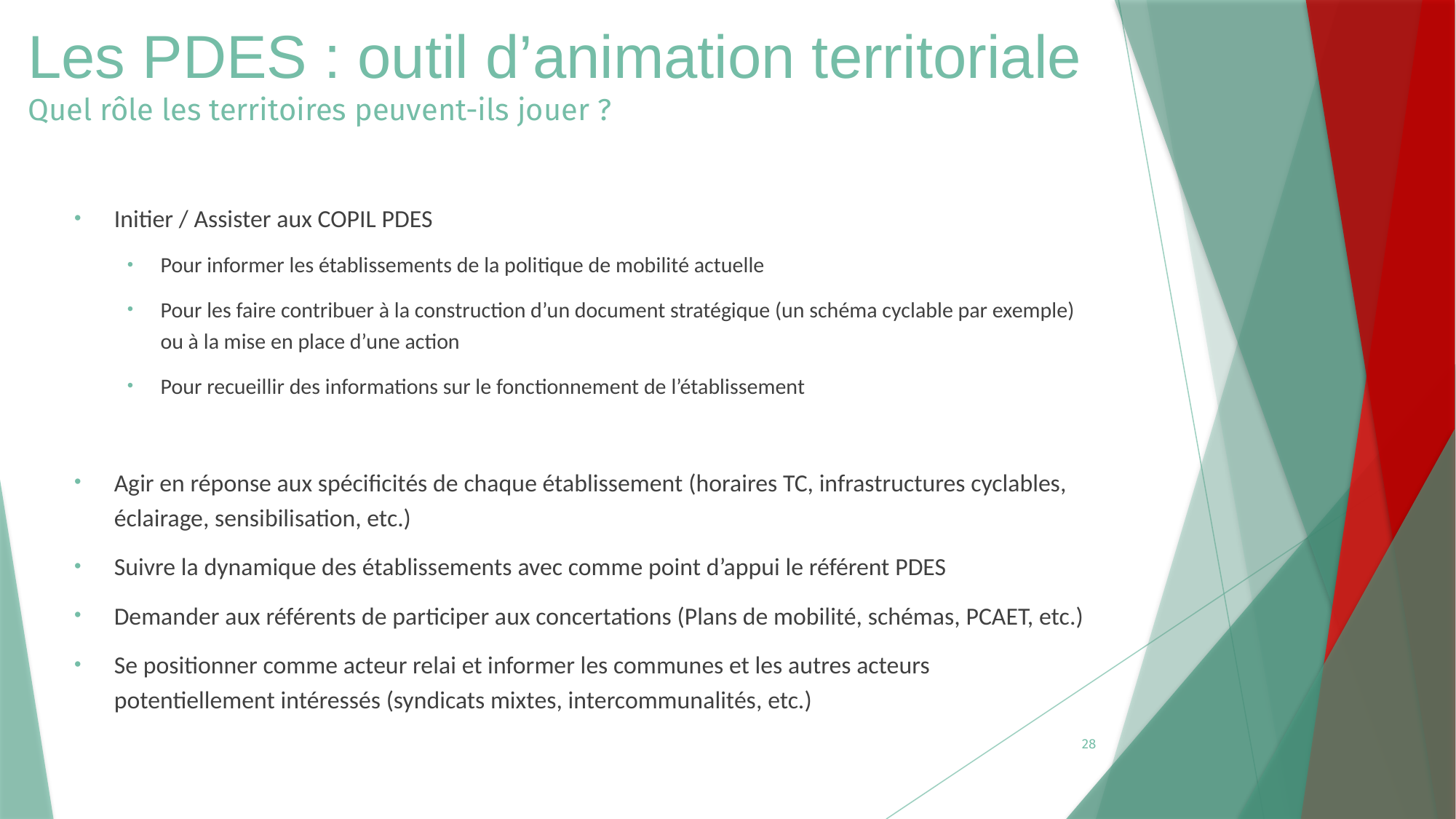

# Les PDES : outil d’animation territoriale Quel rôle les territoires peuvent-ils jouer ?
Initier / Assister aux COPIL PDES
Pour informer les établissements de la politique de mobilité actuelle
Pour les faire contribuer à la construction d’un document stratégique (un schéma cyclable par exemple) ou à la mise en place d’une action
Pour recueillir des informations sur le fonctionnement de l’établissement

Agir en réponse aux spécificités de chaque établissement (horaires TC, infrastructures cyclables, éclairage, sensibilisation, etc.)
Suivre la dynamique des établissements avec comme point d’appui le référent PDES
Demander aux référents de participer aux concertations (Plans de mobilité, schémas, PCAET, etc.)
Se positionner comme acteur relai et informer les communes et les autres acteurs potentiellement intéressés (syndicats mixtes, intercommunalités, etc.)
28